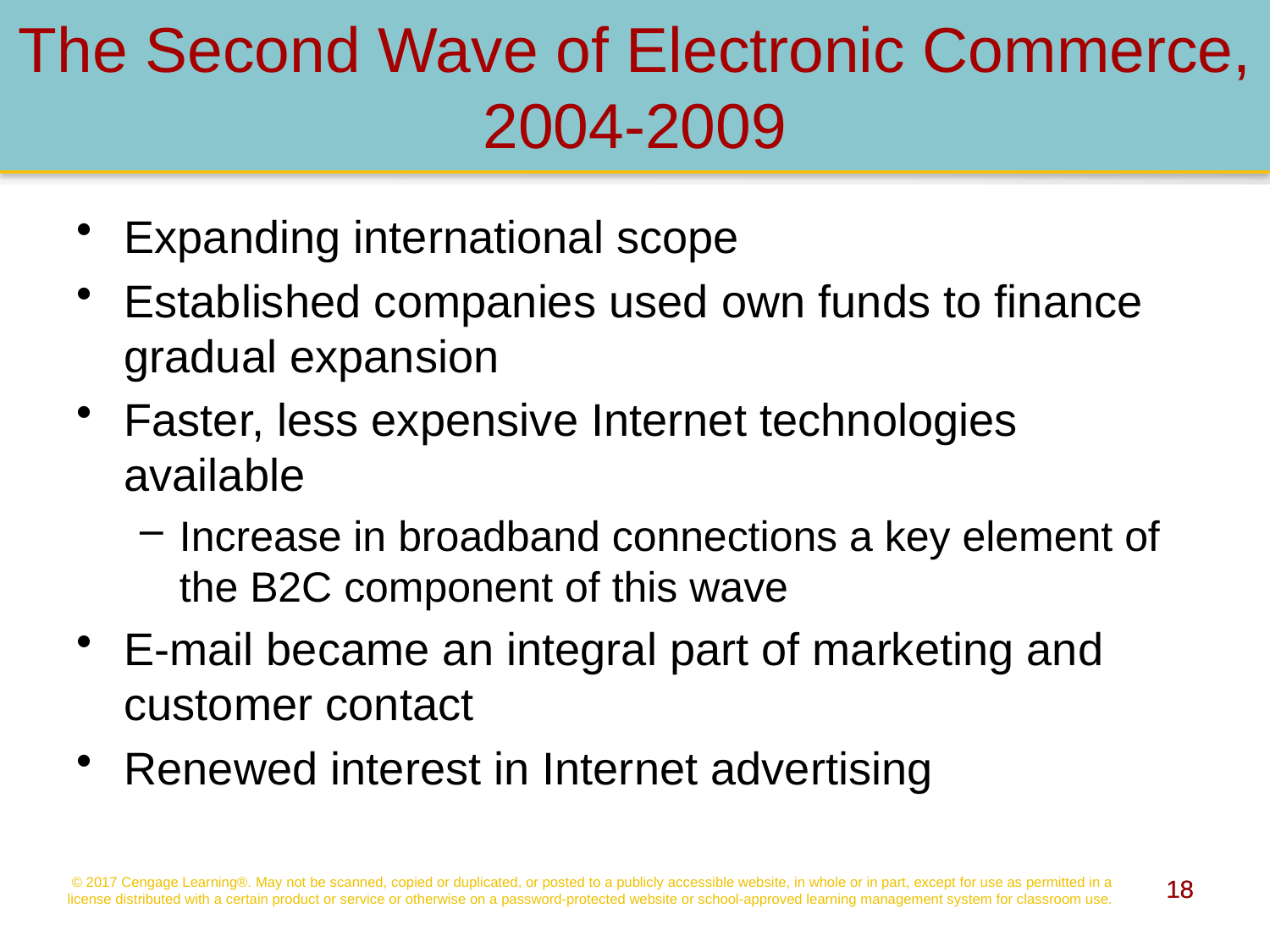

# The Second Wave of Electronic Commerce, 2004-2009
Expanding international scope
Established companies used own funds to finance gradual expansion
Faster, less expensive Internet technologies available
Increase in broadband connections a key element of the B2C component of this wave
E-mail became an integral part of marketing and customer contact
Renewed interest in Internet advertising
© 2017 Cengage Learning®. May not be scanned, copied or duplicated, or posted to a publicly accessible website, in whole or in part, except for use as permitted in a license distributed with a certain product or service or otherwise on a password-protected website or school-approved learning management system for classroom use.
18
18